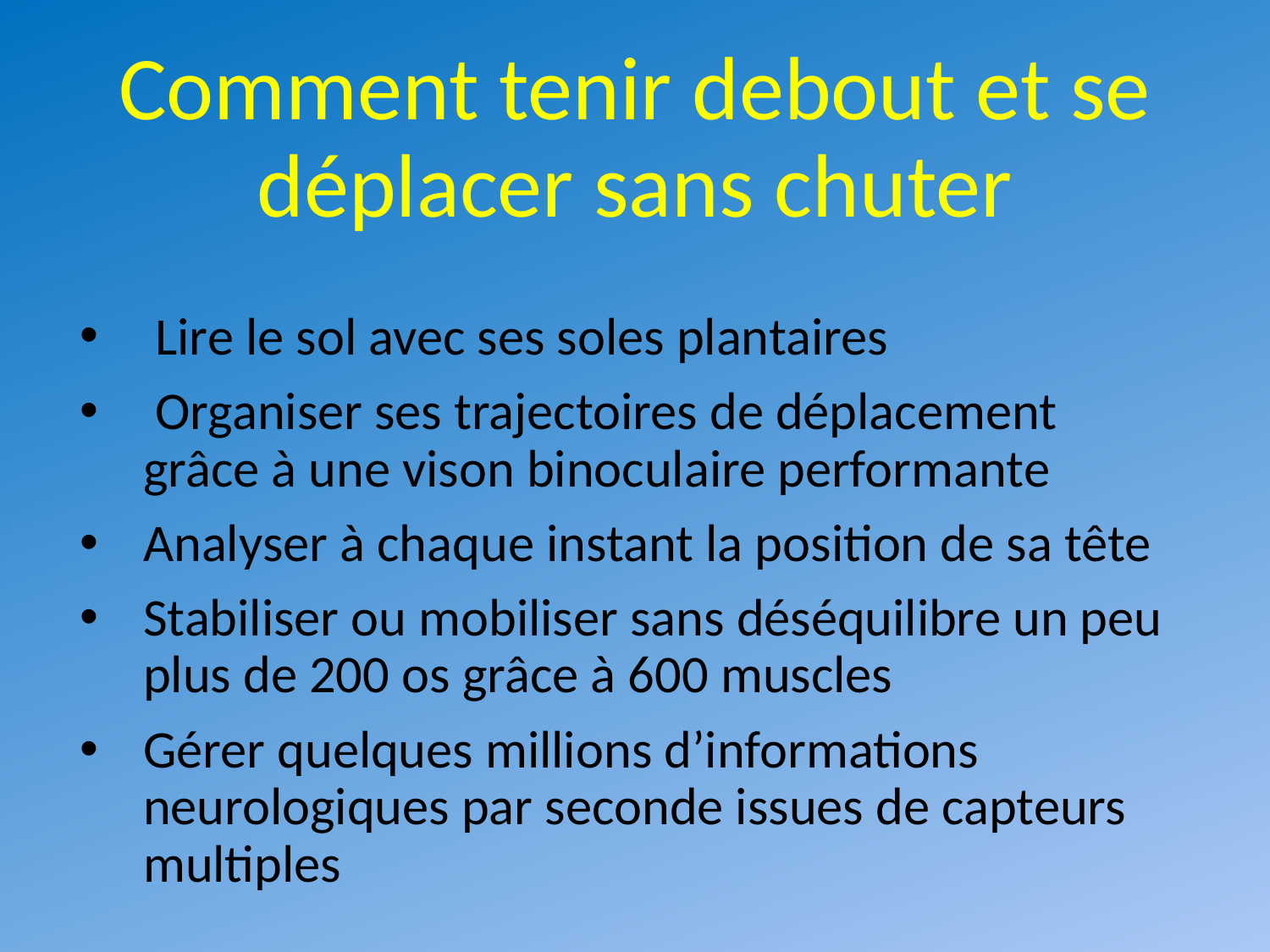

# Comment tenir debout et se déplacer sans chuter
 Lire le sol avec ses soles plantaires
 Organiser ses trajectoires de déplacement grâce à une vison binoculaire performante
Analyser à chaque instant la position de sa tête
Stabiliser ou mobiliser sans déséquilibre un peu plus de 200 os grâce à 600 muscles
Gérer quelques millions d’informations neurologiques par seconde issues de capteurs multiples